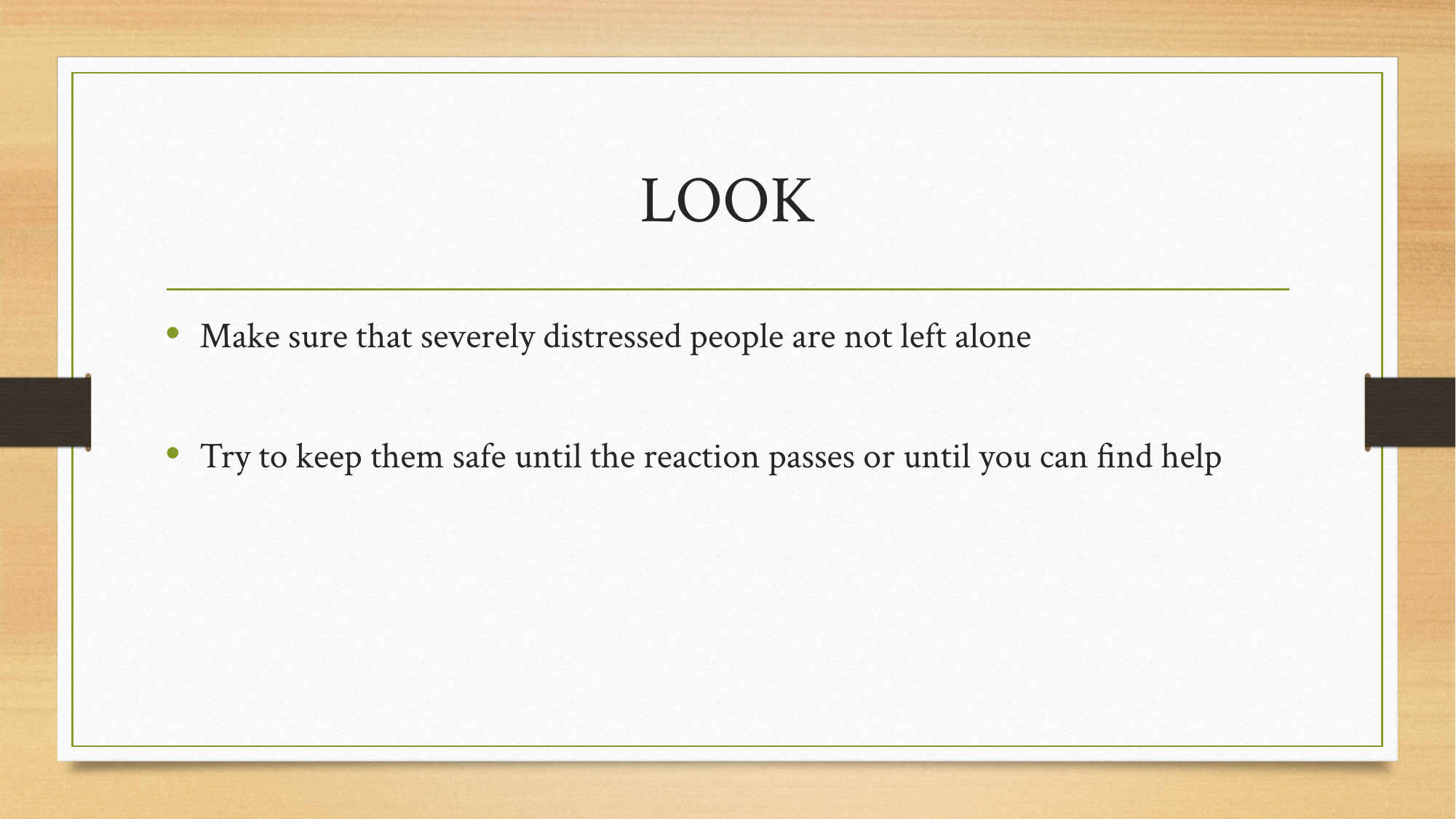

# LOOK
Make sure that severely distressed people are not left alone

Try to keep them safe until the reaction passes or until you can find help